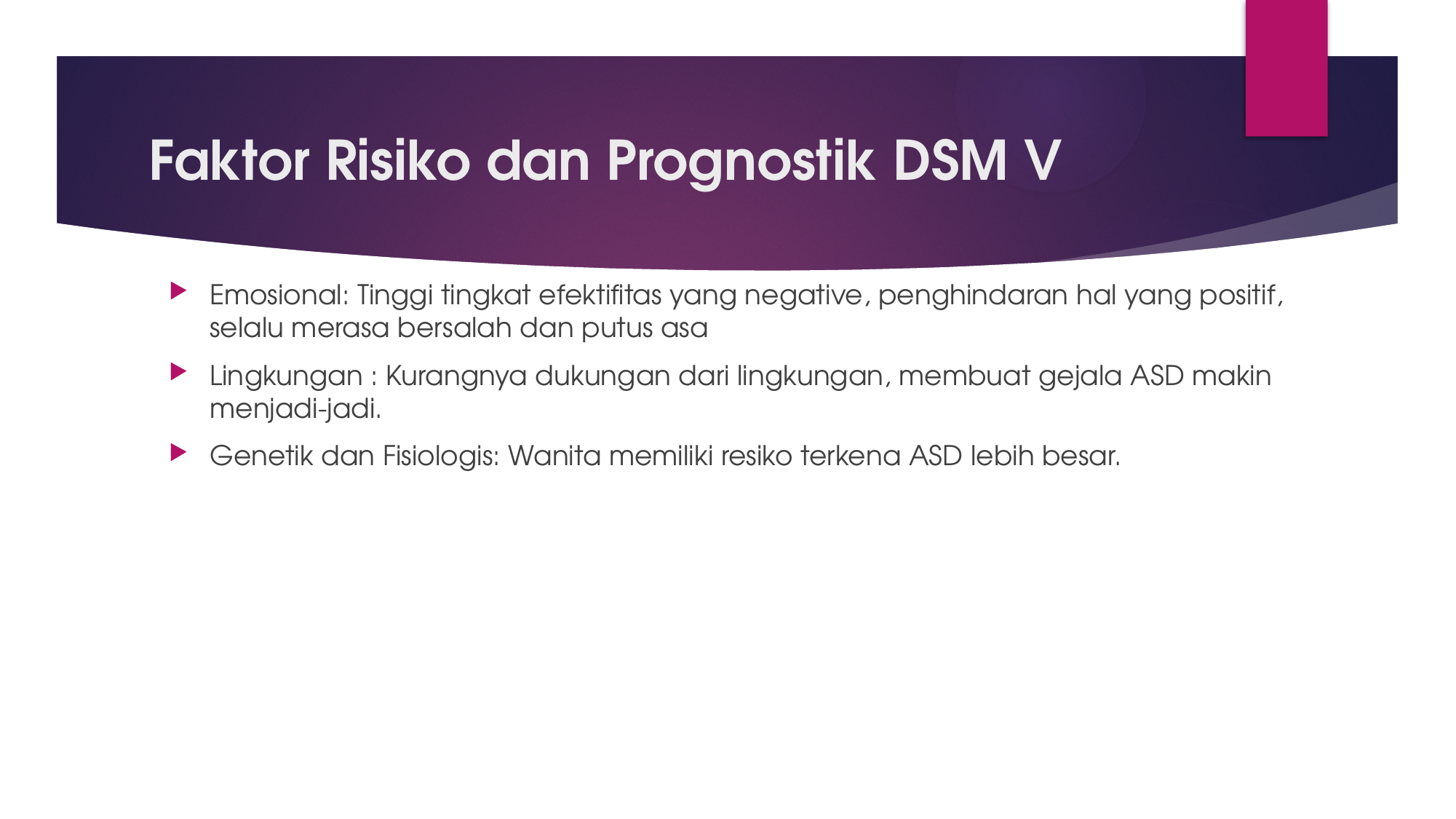

# Faktor Risiko dan Prognostik DSM V
Emosional: Tinggi tingkat efektifitas yang negative, penghindaran hal yang positif, selalu merasa bersalah dan putus asa
Lingkungan : Kurangnya dukungan dari lingkungan, membuat gejala ASD makin menjadi-jadi.
Genetik dan Fisiologis: Wanita memiliki resiko terkena ASD lebih besar.